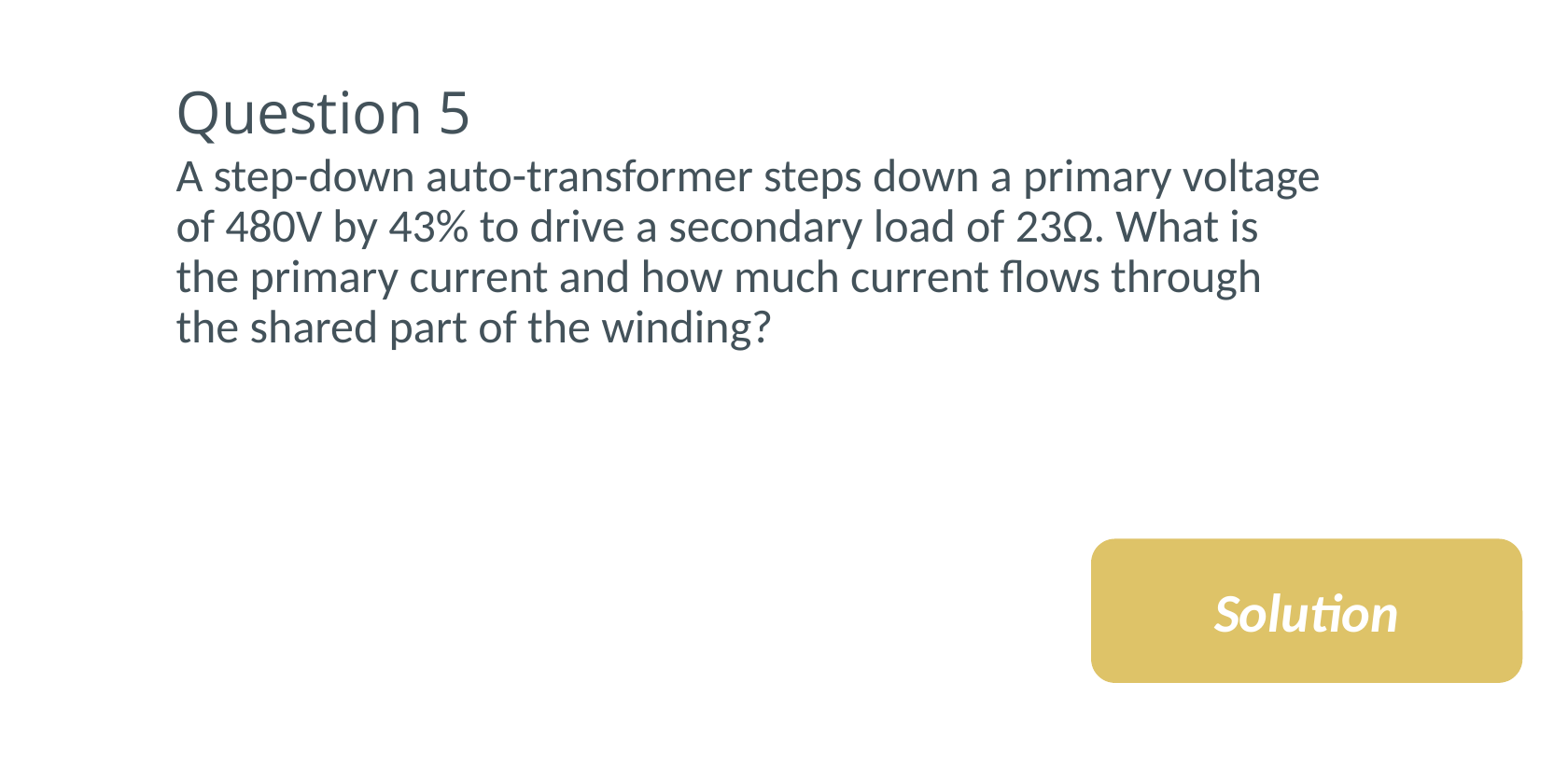

# Question 5
A step-down auto-transformer steps down a primary voltage of 480V by 43% to drive a secondary load of 23Ω. What is the primary current and how much current flows through the shared part of the winding?
Solution